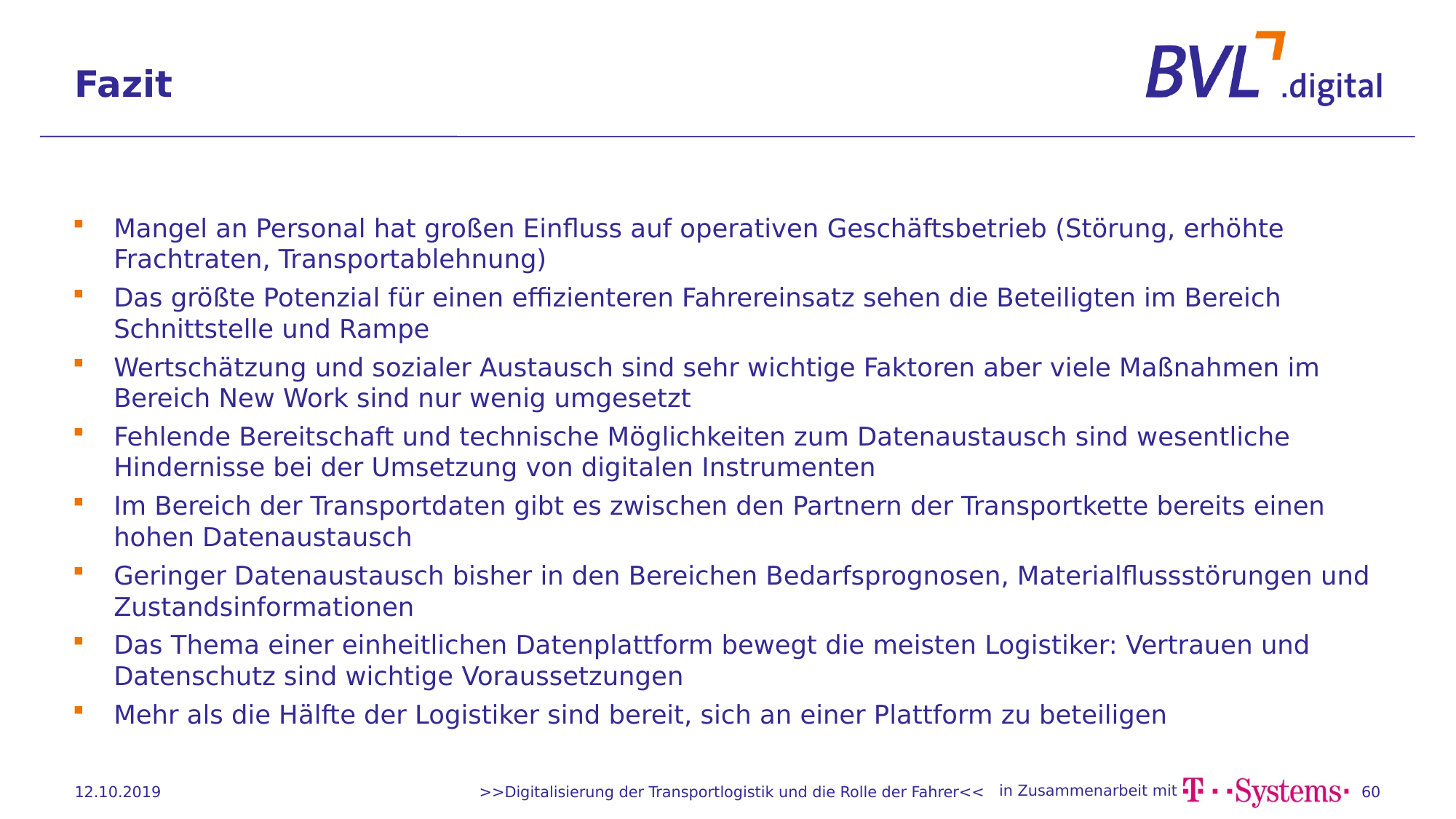

# Fazit
Mangel an Personal hat großen Einfluss auf operativen Geschäftsbetrieb (Störung, erhöhte Frachtraten, Transportablehnung)
Das größte Potenzial für einen effizienteren Fahrereinsatz sehen die Beteiligten im Bereich Schnittstelle und Rampe
Wertschätzung und sozialer Austausch sind sehr wichtige Faktoren aber viele Maßnahmen im Bereich New Work sind nur wenig umgesetzt
Fehlende Bereitschaft und technische Möglichkeiten zum Datenaustausch sind wesentliche Hindernisse bei der Umsetzung von digitalen Instrumenten
Im Bereich der Transportdaten gibt es zwischen den Partnern der Transportkette bereits einen hohen Datenaustausch
Geringer Datenaustausch bisher in den Bereichen Bedarfsprognosen, Materialflussstörungen und Zustandsinformationen
Das Thema einer einheitlichen Datenplattform bewegt die meisten Logistiker: Vertrauen und Datenschutz sind wichtige Voraussetzungen
Mehr als die Hälfte der Logistiker sind bereit, sich an einer Plattform zu beteiligen

12.10.2019
>>Digitalisierung der Transportlogistik und die Rolle der Fahrer<<
60